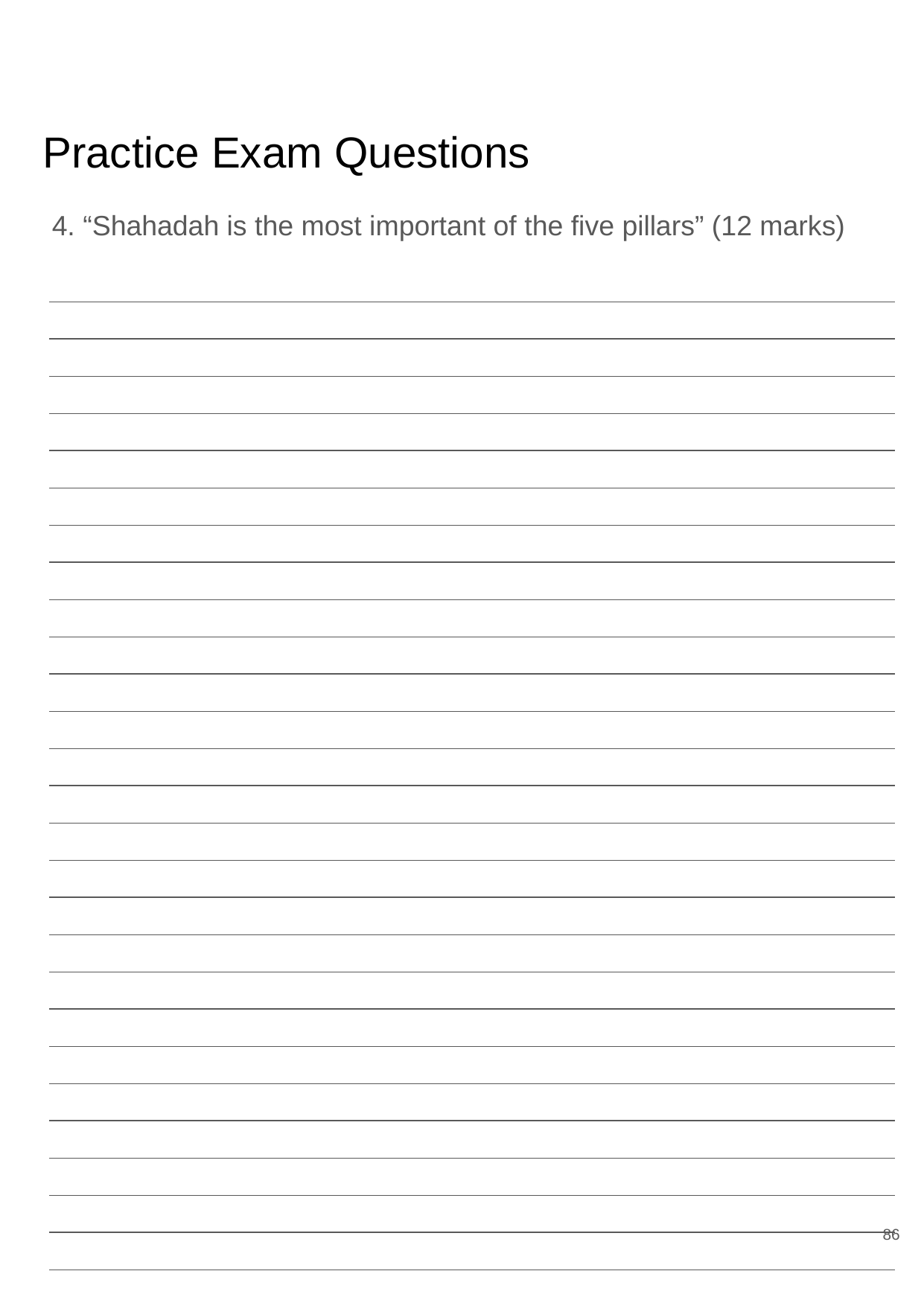

# Practice Exam Questions
4. “Shahadah is the most important of the five pillars” (12 marks)

86